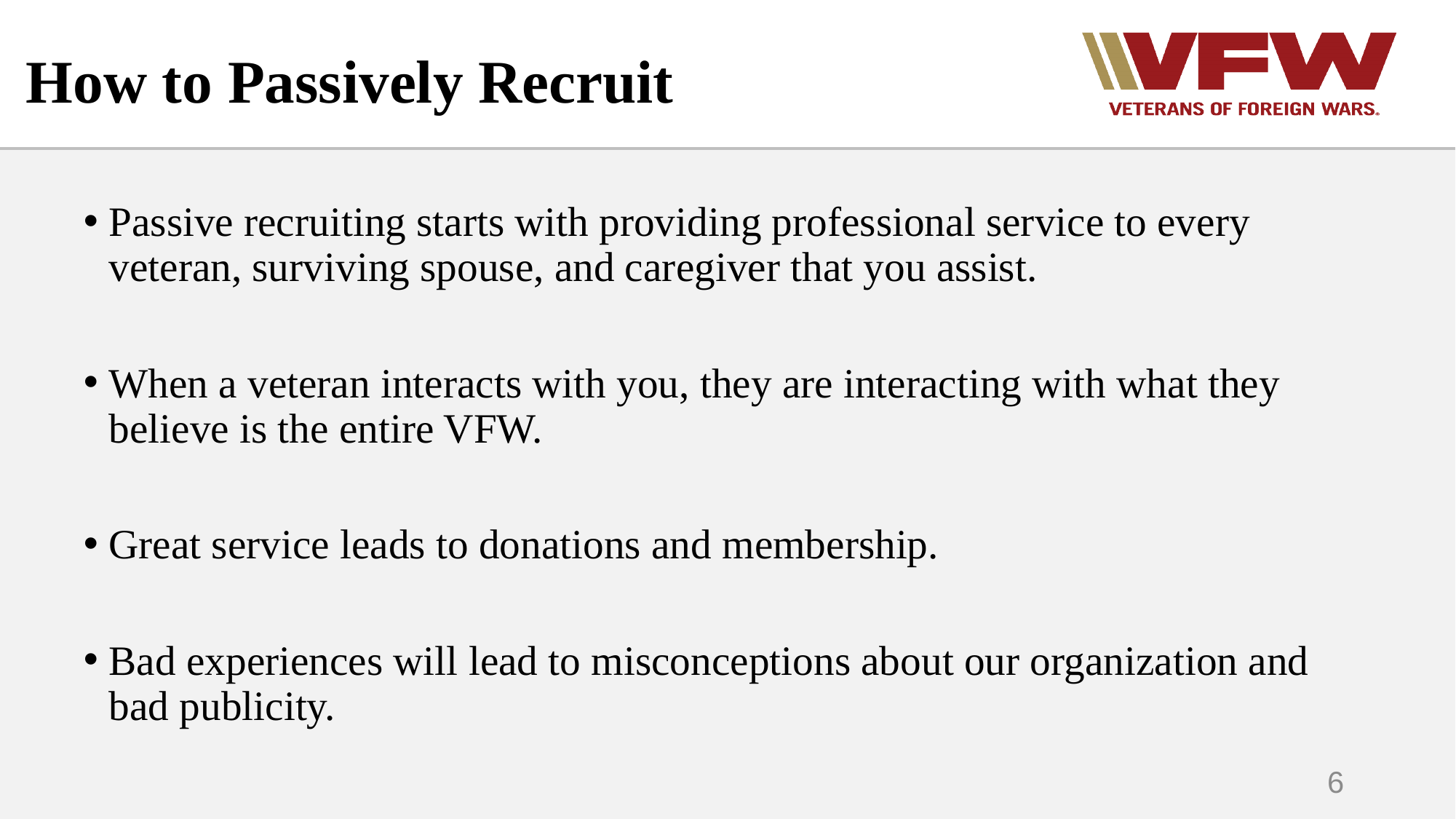

# How to Passively Recruit
Passive recruiting starts with providing professional service to every veteran, surviving spouse, and caregiver that you assist.

When a veteran interacts with you, they are interacting with what they believe is the entire VFW.

Great service leads to donations and membership.

Bad experiences will lead to misconceptions about our organization and bad publicity.
6